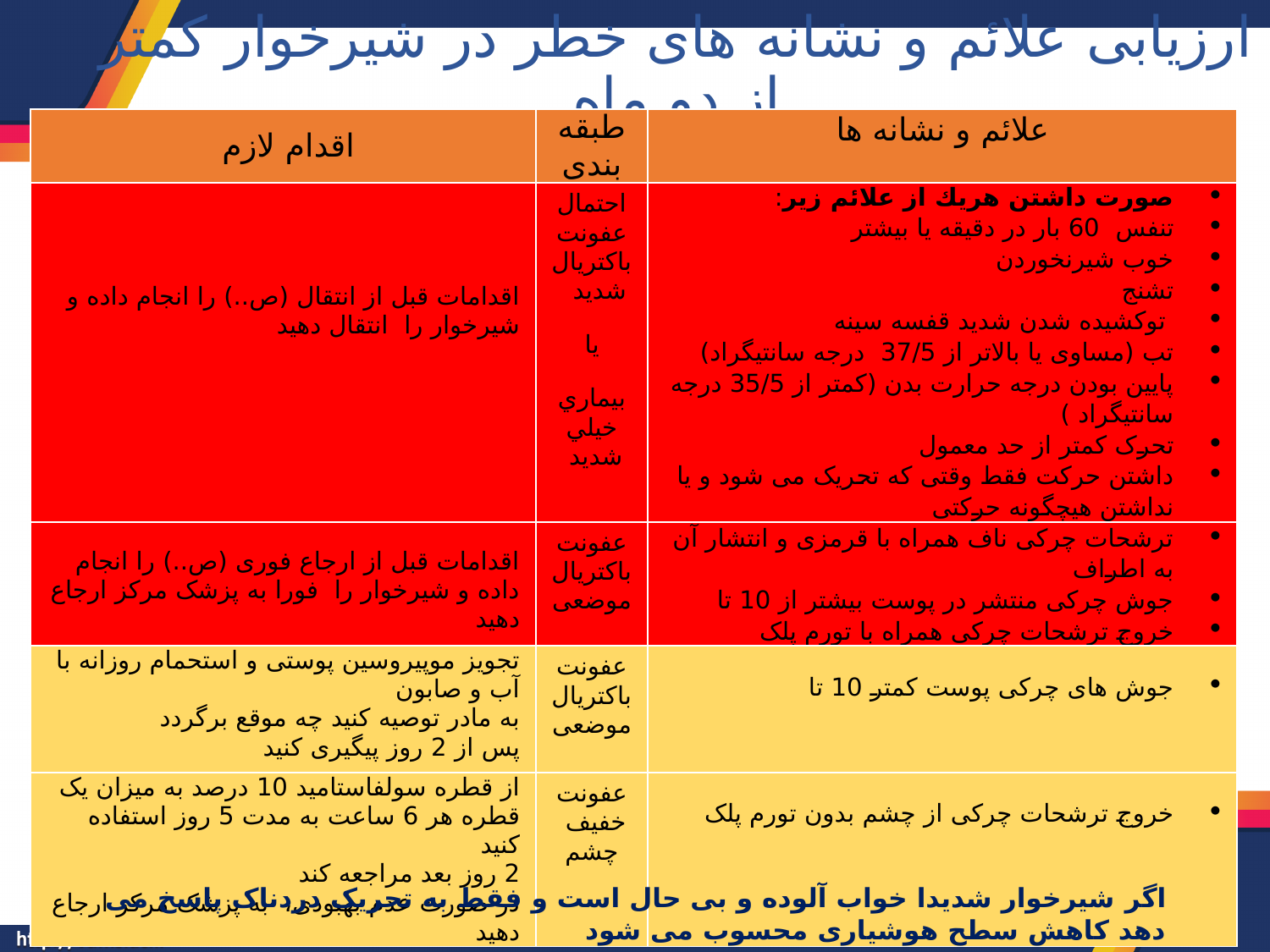

# ارزیابی علائم و نشانه های خطر در شیرخوار کمتر از دو ماه
| اقدام لازم | طبقه بندی | علائم و نشانه ها |
| --- | --- | --- |
| اقدامات قبل از انتقال (ص..) را انجام داده و شیرخوار را انتقال دهید | احتمال عفونت باکتریال شدید یا بيماري خيلي شديد | صورت داشتن هريك از علائم زير: تنفس 60 بار در دقیقه یا بیشتر خوب شيرنخوردن تشنج توكشيده شدن شديد قفسه سينه تب (مساوی یا بالاتر از 37/5 درجه سانتیگراد) پايين بودن درجه حرارت بدن (كمتر از 35/5 درجه سانتیگراد ) تحرک کمتر از حد معمول داشتن حرکت فقط وقتی که تحریک می شود و یا نداشتن هیچگونه حرکتی |
| اقدامات قبل از ارجاع فوری (ص..) را انجام داده و شیرخوار را فورا به پزشک مرکز ارجاع دهید | عفونت باکتریال موضعی | ترشحات چرکی ناف همراه با قرمزی و انتشار آن به اطراف جوش چرکی منتشر در پوست بیشتر از 10 تا خروج ترشحات چرکی همراه با تورم پلک |
| تجویز موپیروسین پوستی و استحمام روزانه با آب و صابون به مادر توصیه کنید چه موقع برگردد پس از 2 روز پیگیری کنید | عفونت باکتریال موضعی | جوش های چرکی پوست کمتر 10 تا |
| از قطره سولفاستامید 10 درصد به میزان یک قطره هر 6 ساعت به مدت 5 روز استفاده کنید 2 روز بعد مراجعه کند در صورت عدم بهبودی، به پزشک مرکز ارجاع دهید | عفونت خفیف چشم | خروج ترشحات چرکی از چشم بدون تورم پلک |
اگر شیرخوار شدیدا خواب آلوده و بی حال است و فقط به تحریک دردناک پاسخ می دهد کاهش سطح هوشیاری محسوب می شود